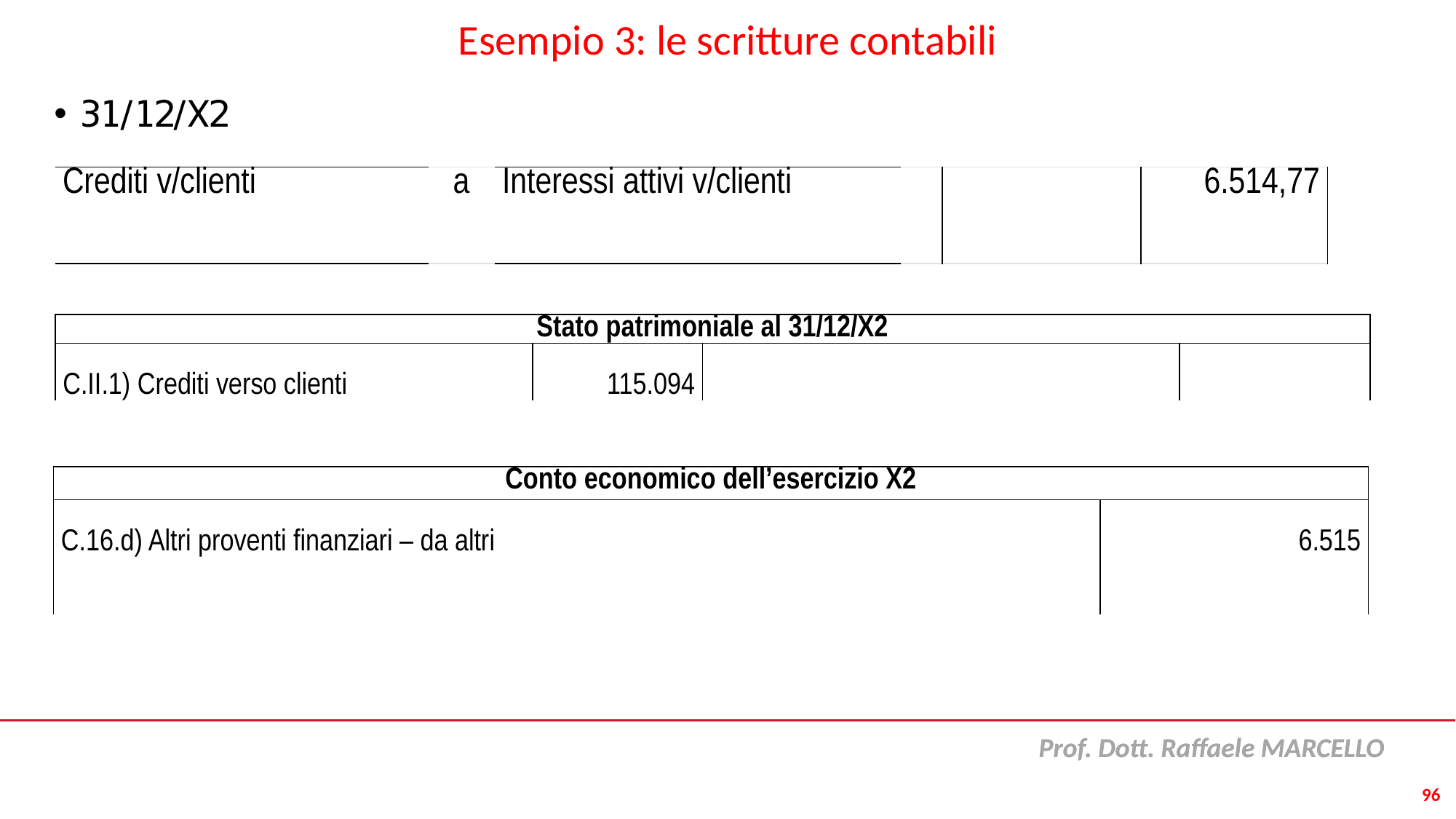

# Esempio 3: le scritture contabili
31/12/X2
| Crediti v/clienti | a | Interessi attivi v/clienti |  |  | 6.514,77 |
| --- | --- | --- | --- | --- | --- |
| Stato patrimoniale al 31/12/X2 |  |  |  |
| --- | --- | --- | --- |
| C.II.1) Crediti verso clienti | 115.094 |  |  |
| Conto economico dell’esercizio X2 |  |
| --- | --- |
| C.16.d) Altri proventi finanziari – da altri | 6.515 |
96